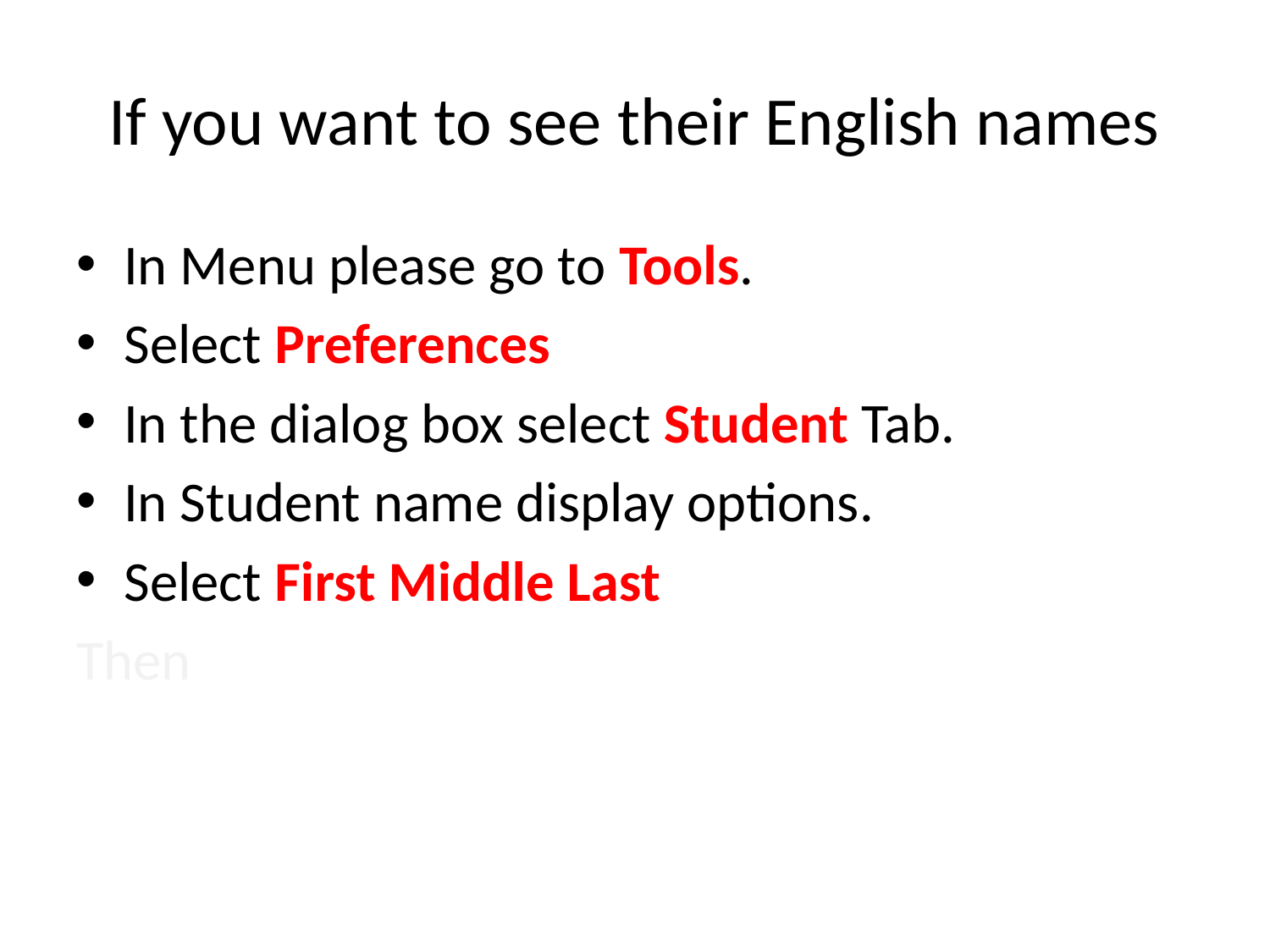

# If you want to see their English names
In Menu please go to Tools.
Select Preferences
In the dialog box select Student Tab.
In Student name display options.
Select First Middle Last
Then